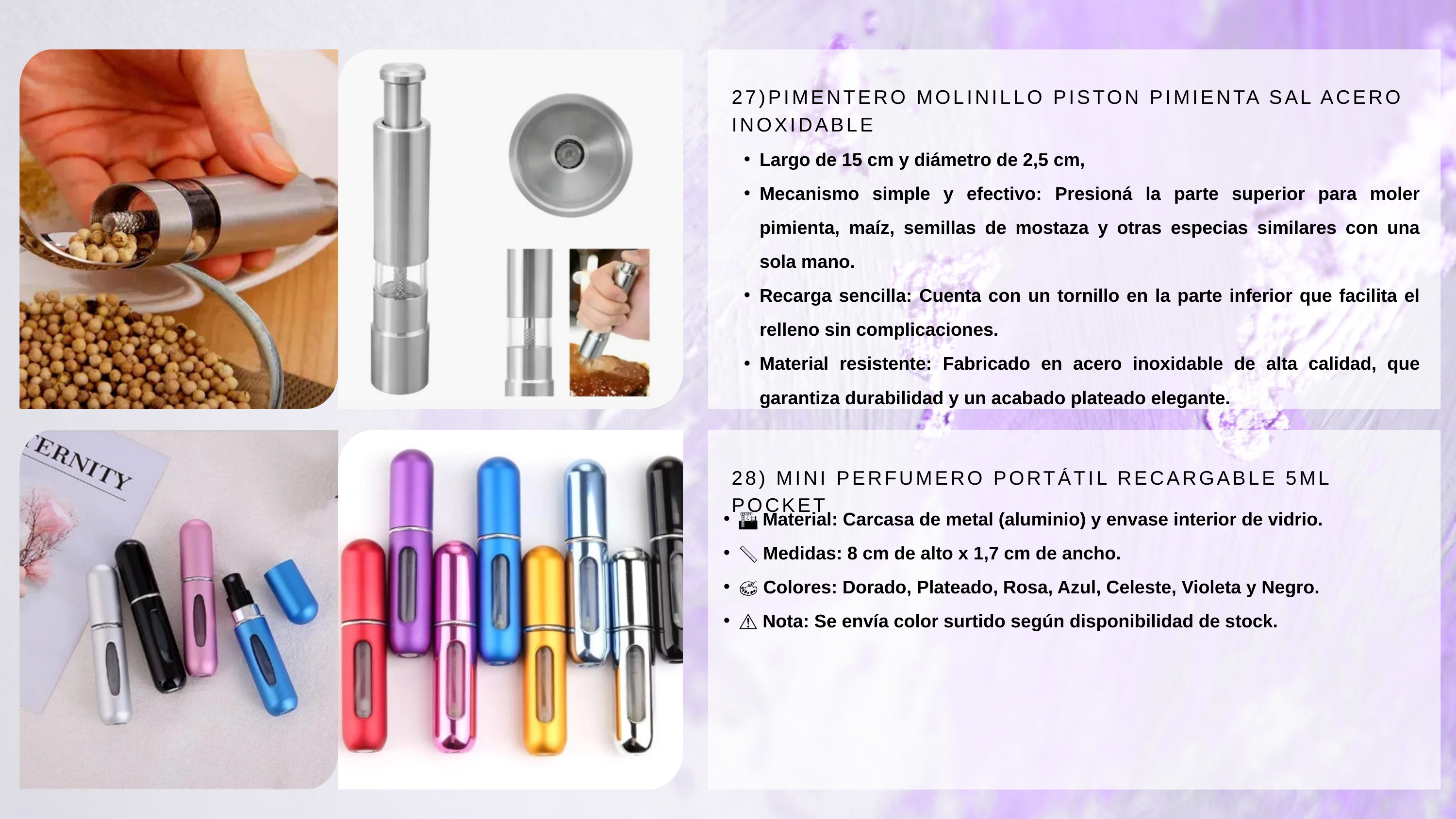

27)PIMENTERO MOLINILLO PISTON PIMIENTA SAL ACERO INOXIDABLE
Largo de 15 cm y diámetro de 2,5 cm,
Mecanismo simple y efectivo: Presioná la parte superior para moler pimienta, maíz, semillas de mostaza y otras especias similares con una sola mano.
Recarga sencilla: Cuenta con un tornillo en la parte inferior que facilita el relleno sin complicaciones.
Material resistente: Fabricado en acero inoxidable de alta calidad, que garantiza durabilidad y un acabado plateado elegante.

28) MINI PERFUMERO PORTÁTIL RECARGABLE 5ML POCKET
🏗️ Material: Carcasa de metal (aluminio) y envase interior de vidrio.
📏 Medidas: 8 cm de alto x 1,7 cm de ancho.
🎨 Colores: Dorado, Plateado, Rosa, Azul, Celeste, Violeta y Negro.
⚠️ Nota: Se envía color surtido según disponibilidad de stock.